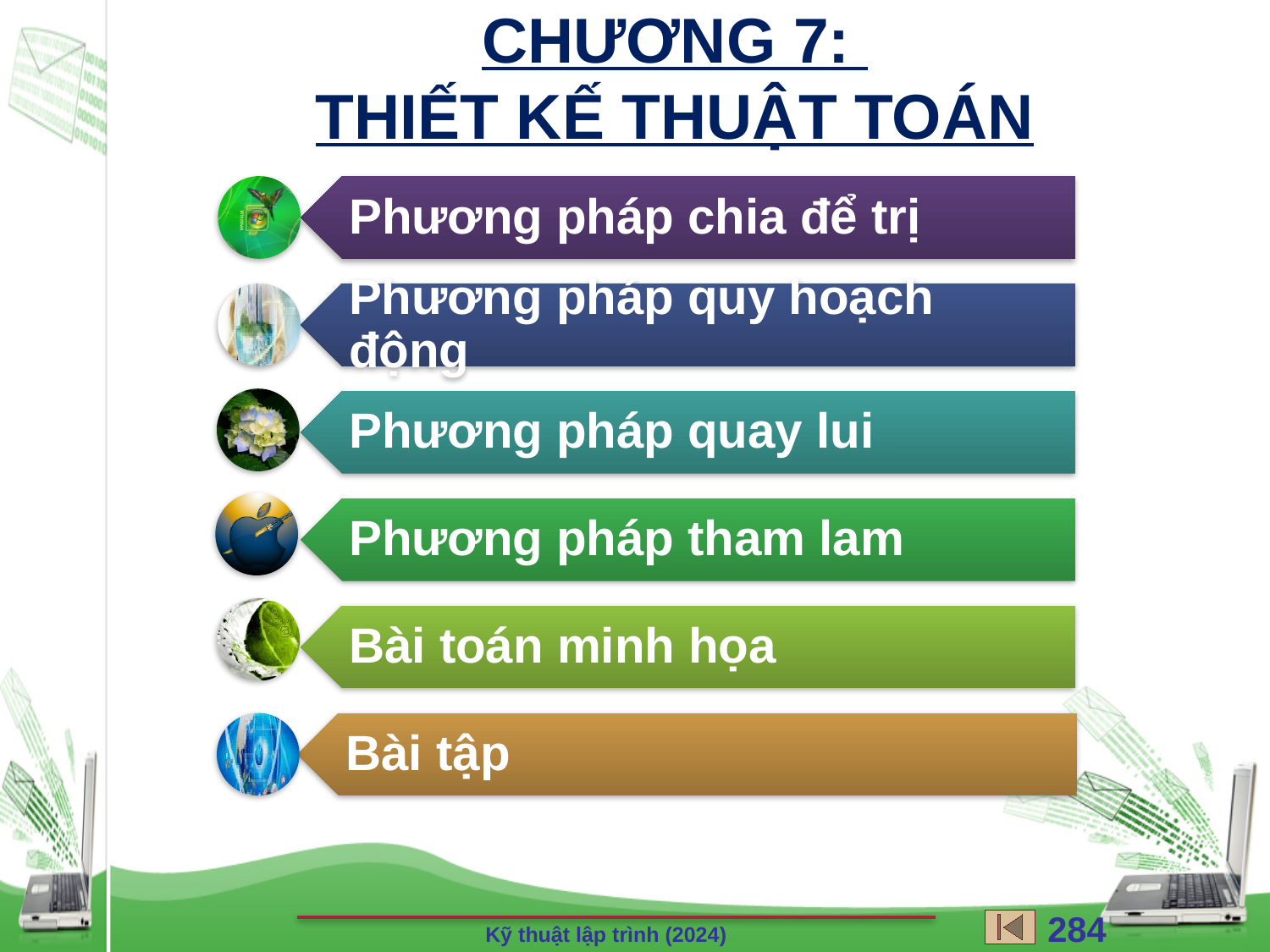

CHƯƠNG 7:
THIẾT KẾ THUẬT TOÁN
Phương pháp chia để trị
Phương pháp quy hoạch động
Phương pháp quay lui
Phương pháp tham lam
Bài toán minh họa
Bài tập
284
Kỹ thuật lập trình (2024)